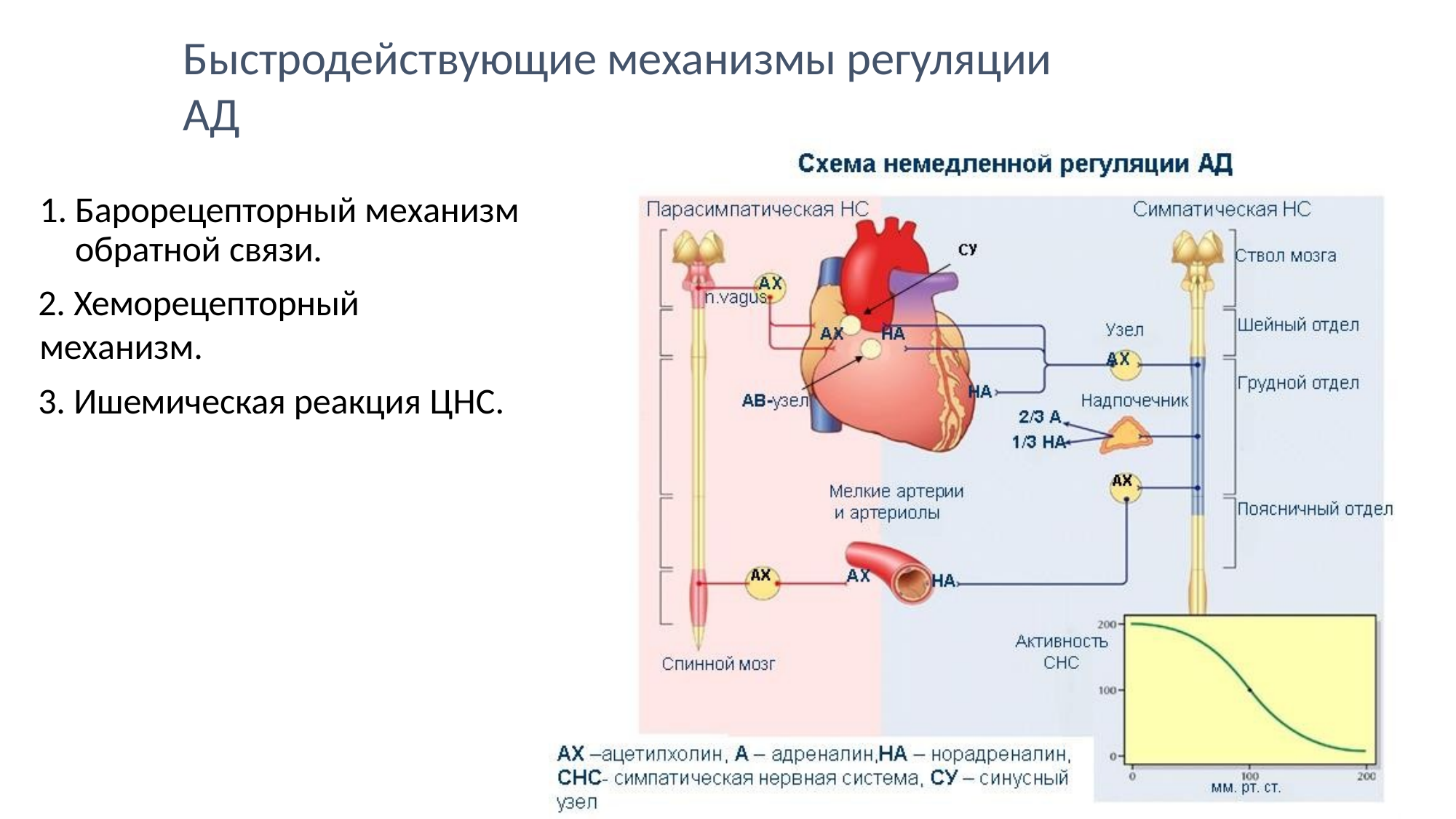

# Быстродействующие механизмы регуляции АД

1. Барорецепторный механизм  обратной связи.
2. Хеморецепторный механизм.
3. Ишемическая реакция ЦНС.